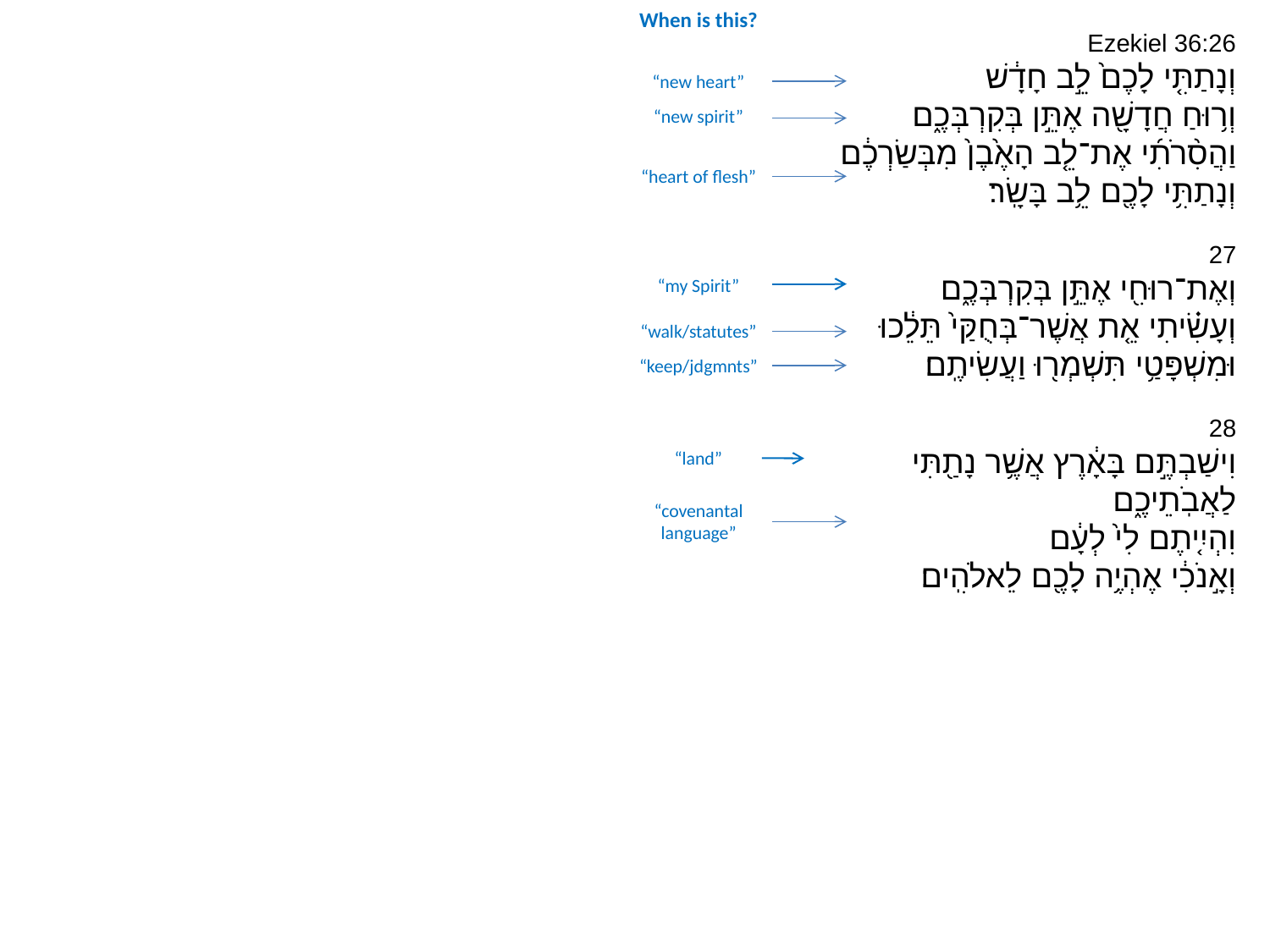

When is this?
Ezekiel 36:26
וְנָתַתִּ֤י לָכֶם֙ לֵ֣ב חָדָ֔שׁ
וְר֥וּחַ חֲדָשָׁ֖ה אֶתֵּ֣ן בְּקִרְבְּכֶ֑ם
וַהֲסִ֨רֹתִ֜י אֶת־לֵ֤ב הָאֶ֙בֶן֙ מִבְּשַׂרְכֶ֔ם
וְנָתַתִּ֥י לָכֶ֖ם לֵ֥ב בָּשָֽׂר׃

27
וְאֶת־רוּחִ֖י אֶתֵּ֣ן בְּקִרְבְּכֶ֑ם
וְעָשִׂ֗יתִי אֵ֤ת אֲשֶׁר־בְּחֻקַּי֙ תֵּלֵ֔כוּ
וּמִשְׁפָּטַ֥י תִּשְׁמְר֖וּ וַעֲשִׂיתֶֽם׃

28
וִישַׁבְתֶּ֣ם בָּאָ֔רֶץ אֲשֶׁ֥ר נָתַ֖תִּי לַאֲבֹֽתֵיכֶ֑ם
וִהְיִ֤יתֶם לִי֙ לְעָ֔ם
וְאָ֣נֹכִ֔י אֶהְיֶ֥ה לָכֶ֖ם לֵאלֹהִֽים׃

“new heart”
“new spirit”
“heart of flesh”
“my Spirit”
“walk/statutes”
“keep/jdgmnts”
“land”
“covenantal language”